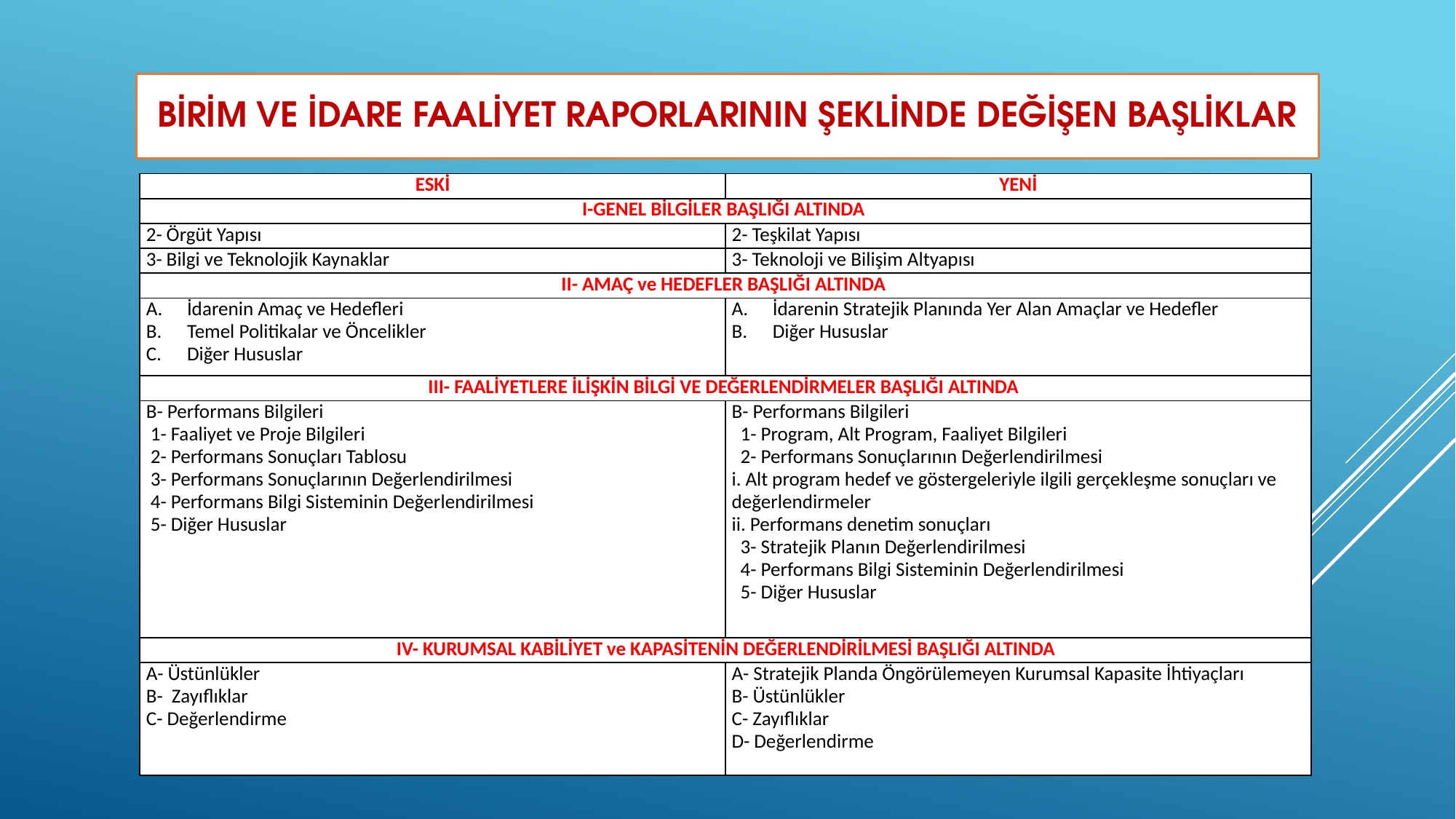

# BİRİM VE İDARE FAALİYET RAPORLARININ Şeklinde değişen başliklar
| ESKİ | YENİ |
| --- | --- |
| I-GENEL BİLGİLER BAŞLIĞI ALTINDA |  |
| 2- Örgüt Yapısı | 2- Teşkilat Yapısı |
| 3- Bilgi ve Teknolojik Kaynaklar | 3- Teknoloji ve Bilişim Altyapısı |
| II- AMAÇ ve HEDEFLER BAŞLIĞI ALTINDA |  |
| İdarenin Amaç ve Hedefleri Temel Politikalar ve Öncelikler Diğer Hususlar | İdarenin Stratejik Planında Yer Alan Amaçlar ve Hedefler Diğer Hususlar |
| III- FAALİYETLERE İLİŞKİN BİLGİ VE DEĞERLENDİRMELER BAŞLIĞI ALTINDA |  |
| B- Performans Bilgileri  1- Faaliyet ve Proje Bilgileri  2- Performans Sonuçları Tablosu  3- Performans Sonuçlarının Değerlendirilmesi       4- Performans Bilgi Sisteminin Değerlendirilmesi  5- Diğer Hususlar | B- Performans Bilgileri 1- Program, Alt Program, Faaliyet Bilgileri 2- Performans Sonuçlarının Değerlendirilmesi i. Alt program hedef ve göstergeleriyle ilgili gerçekleşme sonuçları ve değerlendirmeler ii. Performans denetim sonuçları 3- Stratejik Planın Değerlendirilmesi 4- Performans Bilgi Sisteminin Değerlendirilmesi 5- Diğer Hususlar |
| IV- KURUMSAL KABİLİYET ve KAPASİTENİN DEĞERLENDİRİLMESİ BAŞLIĞI ALTINDA |  |
| A- Üstünlükler B-  Zayıflıklar C- Değerlendirme | A- Stratejik Planda Öngörülemeyen Kurumsal Kapasite İhtiyaçları B- Üstünlükler C- Zayıflıklar D- Değerlendirme |